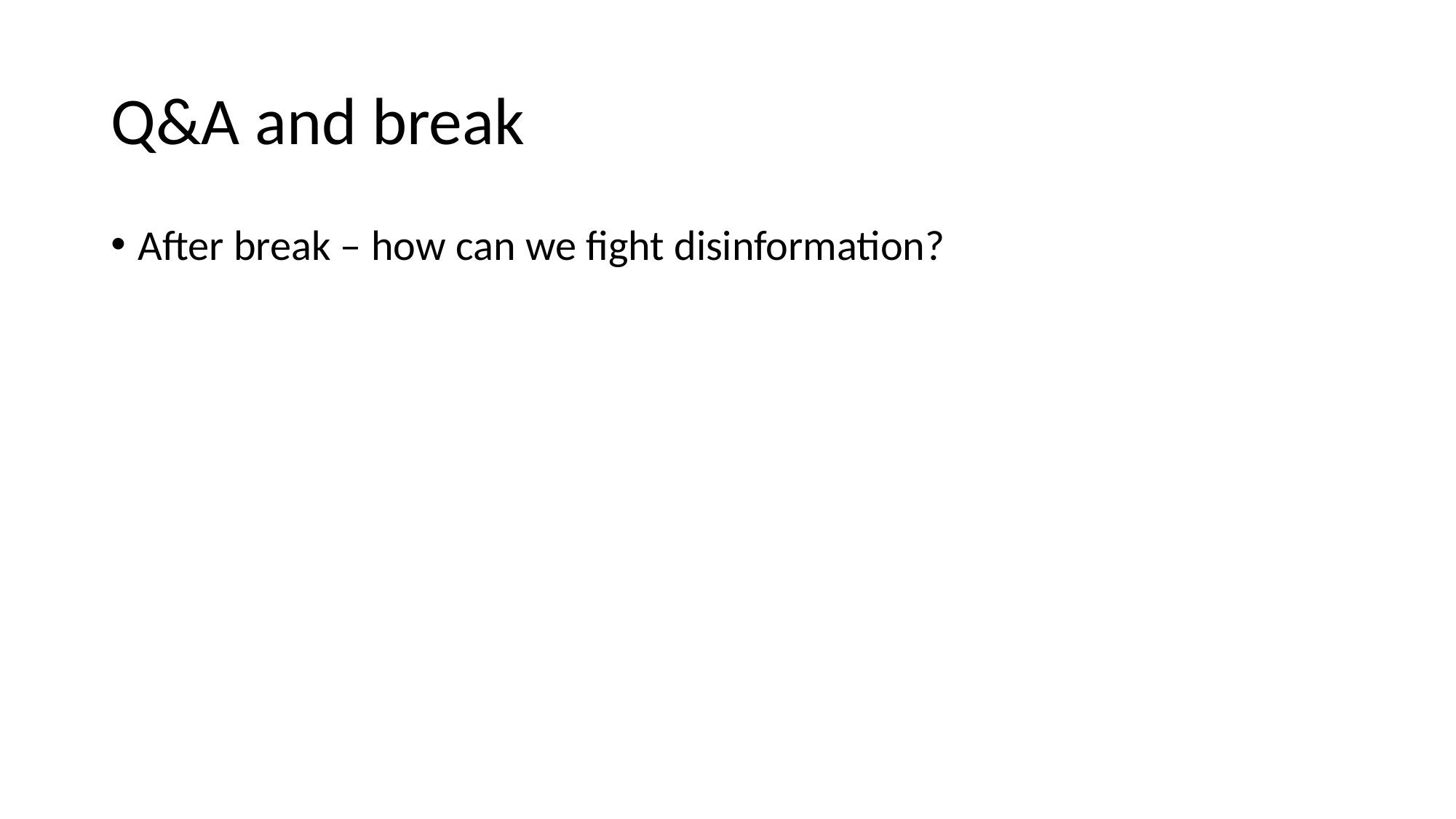

# Q&A and break
After break – how can we fight disinformation?